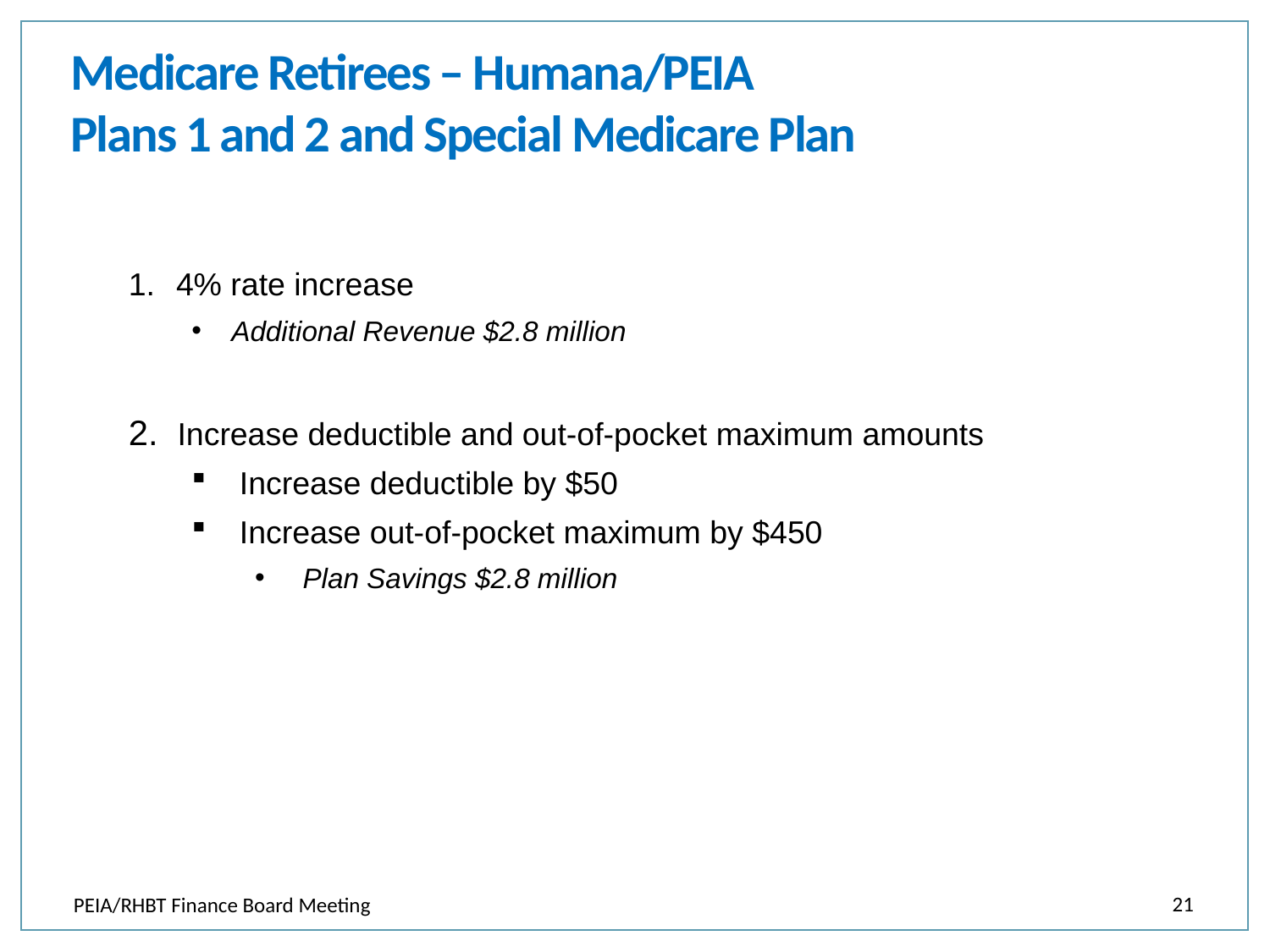

Medicare Retirees – Humana/PEIA
Plans 1 and 2 and Special Medicare Plan
4% rate increase
Additional Revenue $2.8 million

2.  Increase deductible and out-of-pocket maximum amounts
Increase deductible by $50
Increase out-of-pocket maximum by $450
Plan Savings $2.8 million

21
PEIA/RHBT Finance Board Meeting